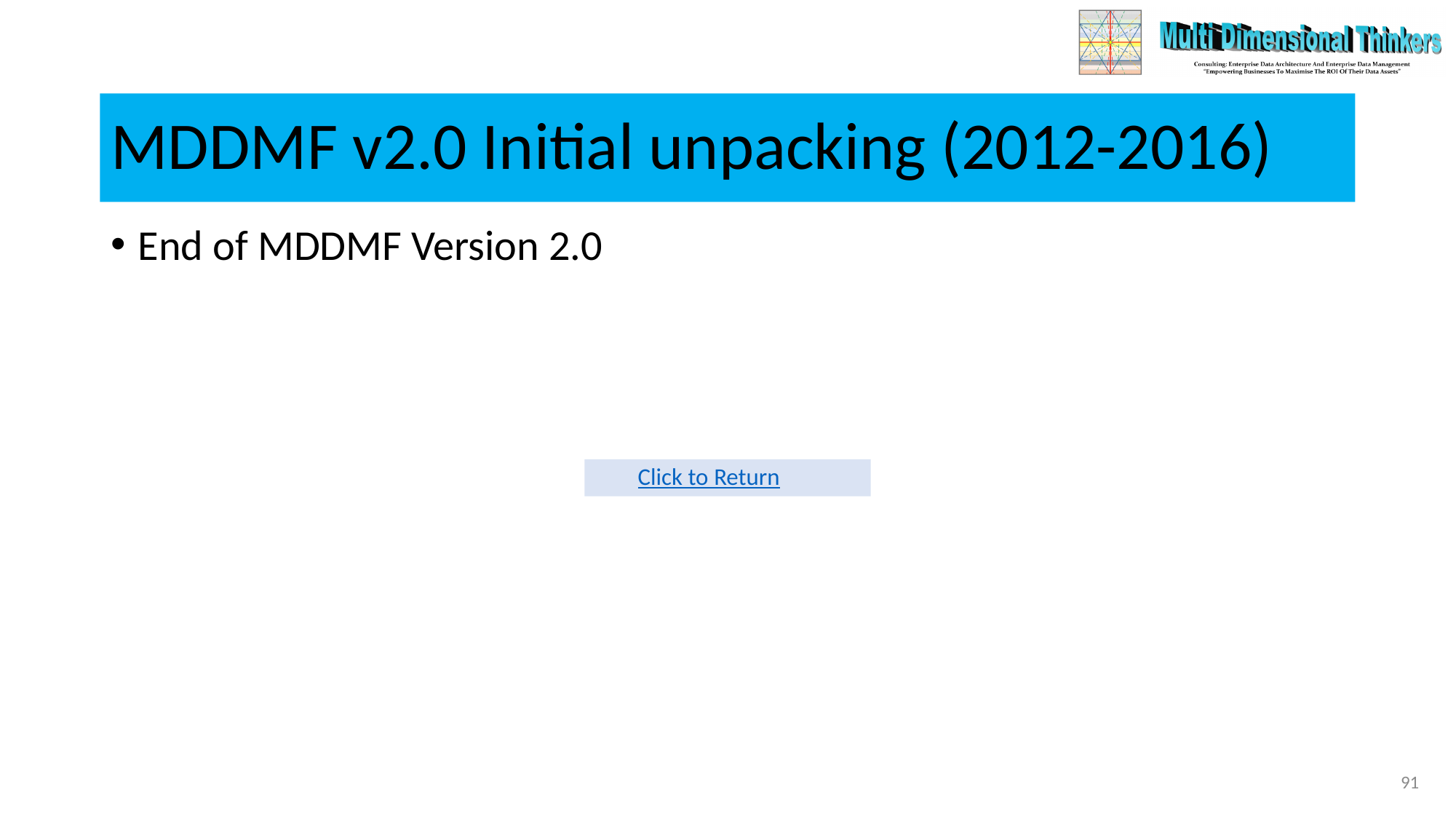

# MDDMF v2.0 Initial unpacking (2012-2016)
End of MDDMF Version 2.0
Click to Return